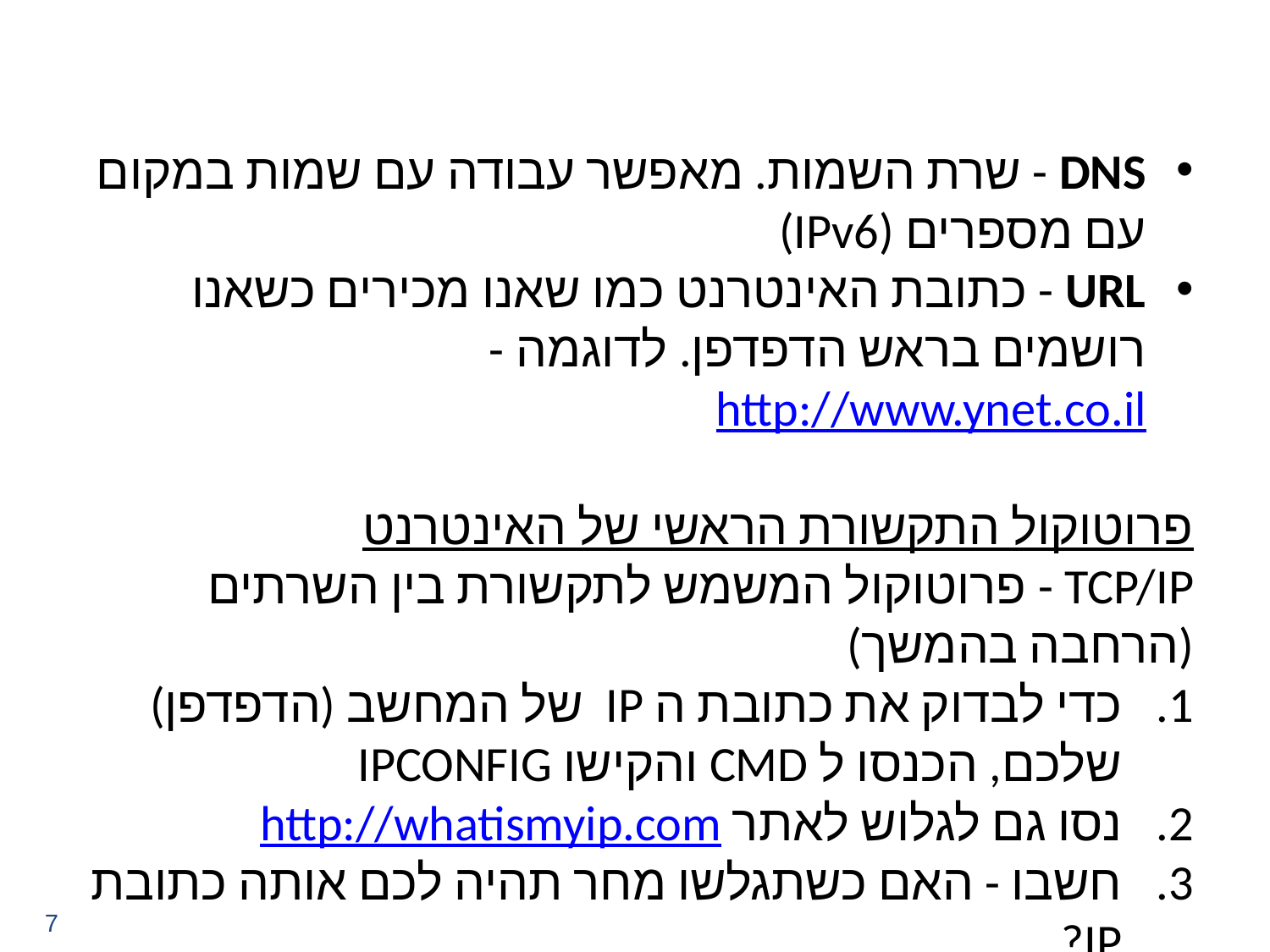

#
DNS - שרת השמות. מאפשר עבודה עם שמות במקום עם מספרים (IPv6)
URL - כתובת האינטרנט כמו שאנו מכירים כשאנו רושמים בראש הדפדפן. לדוגמה -  http://www.ynet.co.il

פרוטוקול התקשורת הראשי של האינטרנט
TCP/IP - פרוטוקול המשמש לתקשורת בין השרתים (הרחבה בהמשך)
כדי לבדוק את כתובת ה IP  של המחשב (הדפדפן) שלכם, הכנסו ל CMD והקישו IPCONFIG
נסו גם לגלוש לאתר http://whatismyip.com
חשבו - האם כשתגלשו מחר תהיה לכם אותה כתובת IP?
7